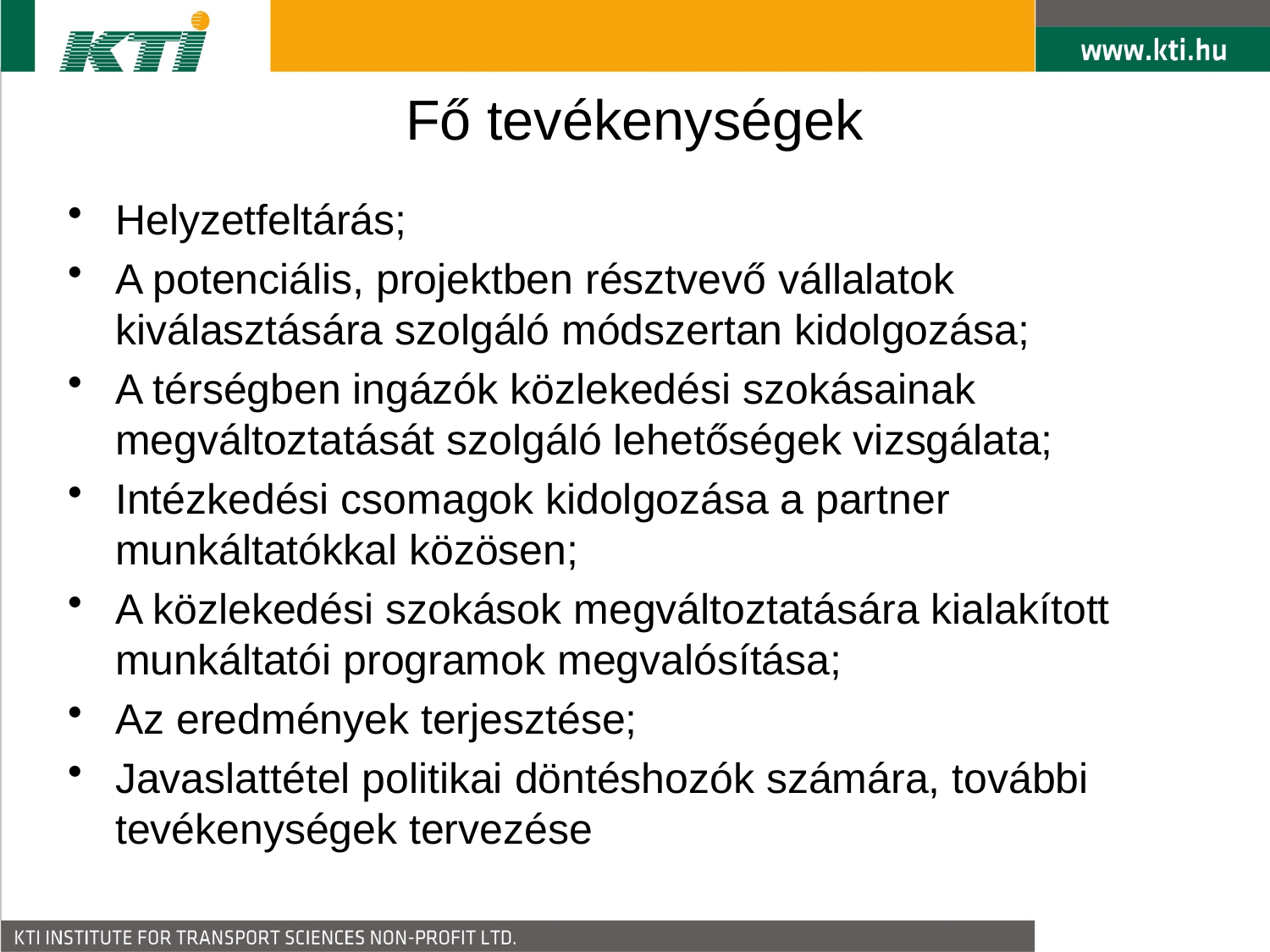

# Fő tevékenységek
Helyzetfeltárás;
A potenciális, projektben résztvevő vállalatok kiválasztására szolgáló módszertan kidolgozása;
A térségben ingázók közlekedési szokásainak megváltoztatását szolgáló lehetőségek vizsgálata;
Intézkedési csomagok kidolgozása a partner munkáltatókkal közösen;
A közlekedési szokások megváltoztatására kialakított munkáltatói programok megvalósítása;
Az eredmények terjesztése;
Javaslattétel politikai döntéshozók számára, további tevékenységek tervezése